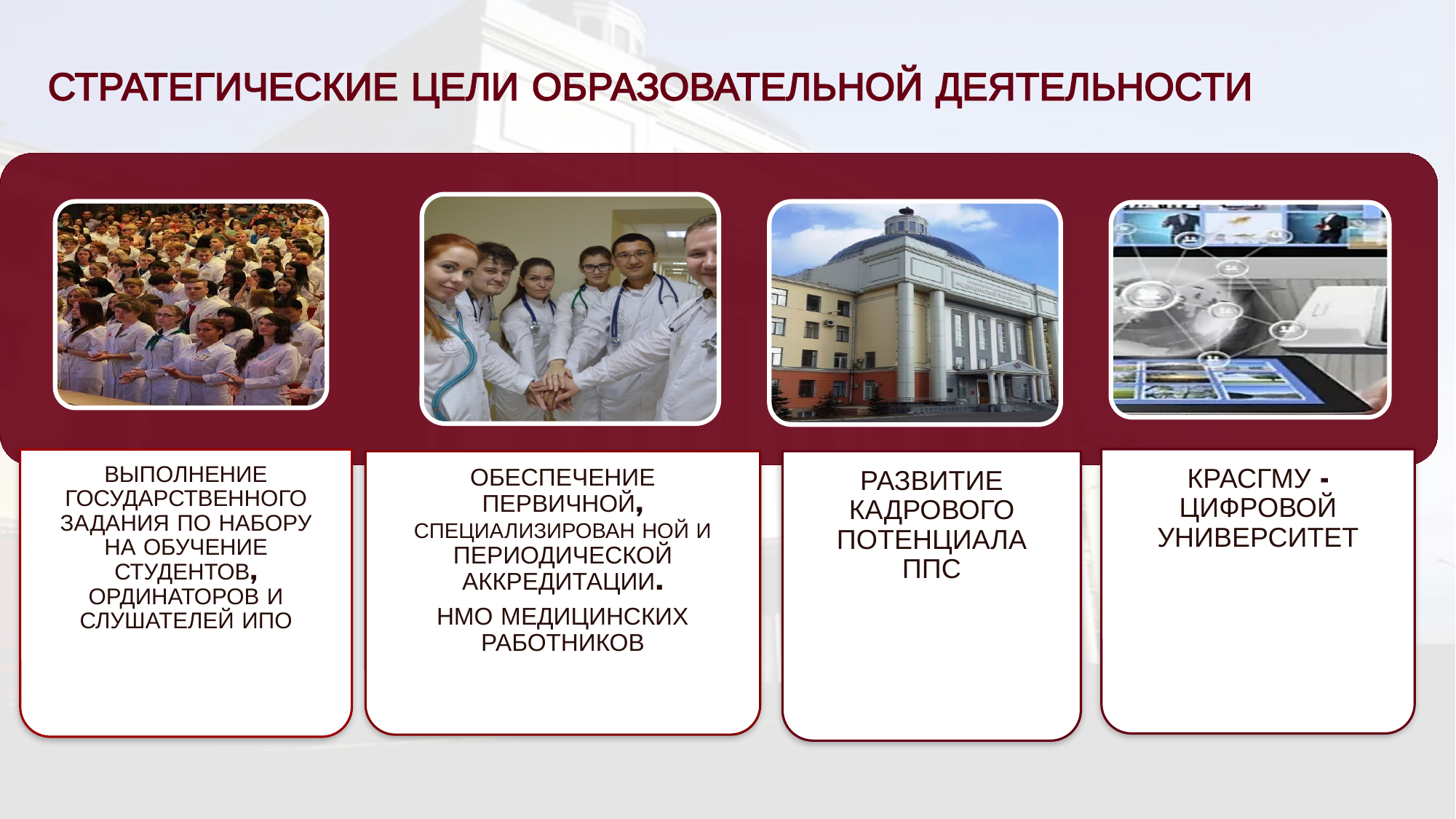

СТРАТЕГИЧЕСКИЕ ЦЕЛИ ОБРАЗОВАТЕЛЬНОЙ ДЕЯТЕЛЬНОСТИ
ВЫПОЛНЕНИЕ ГОСУДАРСТВЕННОГО ЗАДАНИЯ ПО НАБОРУ НА ОБУЧЕНИЕ СТУДЕНТОВ, ОРДИНАТОРОВ И СЛУШАТЕЛЕЙ ИПО
ОБЕСПЕЧЕНИЕ ПЕРВИЧНОЙ, СПЕЦИАЛИЗИРОВАН НОЙ И ПЕРИОДИЧЕСКОЙ АККРЕДИТАЦИИ.
НМО МЕДИЦИНСКИХ РАБОТНИКОВ
РАЗВИТИЕ КАДРОВОГО ПОТЕНЦИАЛА ППС

КРАСГМУ - ЦИФРОВОЙ УНИВЕРСИТЕТ